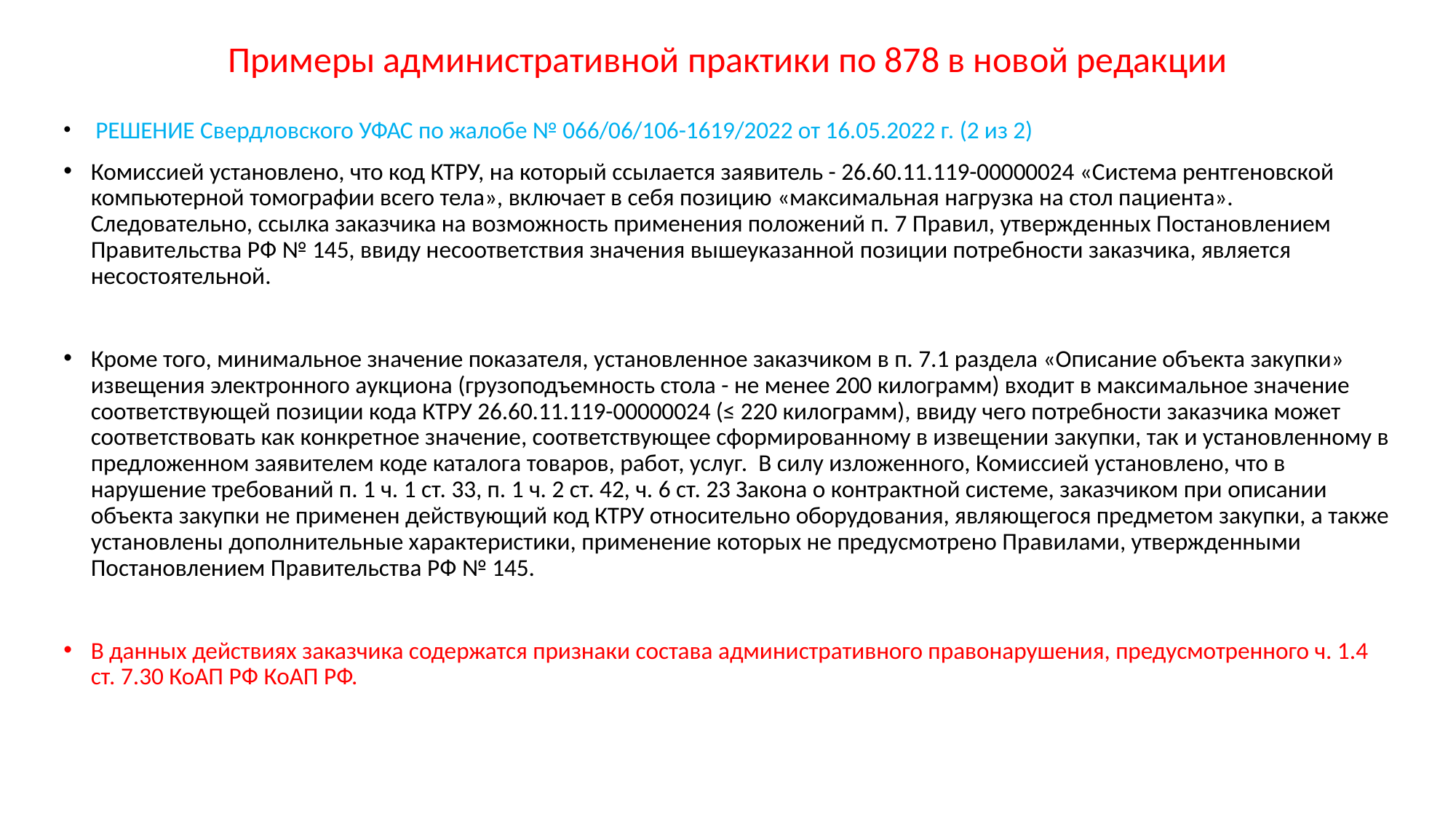

# Примеры административной практики по 878 в новой редакции
 РЕШЕНИЕ Свердловского УФАС по жалобе № 066/06/106-1619/2022 от 16.05.2022 г. (2 из 2)
Комиссией установлено, что код КТРУ, на который ссылается заявитель - 26.60.11.119-00000024 «Система рентгеновской компьютерной томографии всего тела», включает в себя позицию «максимальная нагрузка на стол пациента». Следовательно, ссылка заказчика на возможность применения положений п. 7 Правил, утвержденных Постановлением Правительства РФ № 145, ввиду несоответствия значения вышеуказанной позиции потребности заказчика, является несостоятельной.

Кроме того, минимальное значение показателя, установленное заказчиком в п. 7.1 раздела «Описание объекта закупки» извещения электронного аукциона (грузоподъемность стола - не менее 200 килограмм) входит в максимальное значение соответствующей позиции кода КТРУ 26.60.11.119-00000024 (≤ 220 килограмм), ввиду чего потребности заказчика может соответствовать как конкретное значение, соответствующее сформированному в извещении закупки, так и установленному в предложенном заявителем коде каталога товаров, работ, услуг.  В силу изложенного, Комиссией установлено, что в нарушение требований п. 1 ч. 1 ст. 33, п. 1 ч. 2 ст. 42, ч. 6 ст. 23 Закона о контрактной системе, заказчиком при описании объекта закупки не применен действующий код КТРУ относительно оборудования, являющегося предметом закупки, а также установлены дополнительные характеристики, применение которых не предусмотрено Правилами, утвержденными Постановлением Правительства РФ № 145.

В данных действиях заказчика содержатся признаки состава административного правонарушения, предусмотренного ч. 1.4 ст. 7.30 КоАП РФ КоАП РФ.